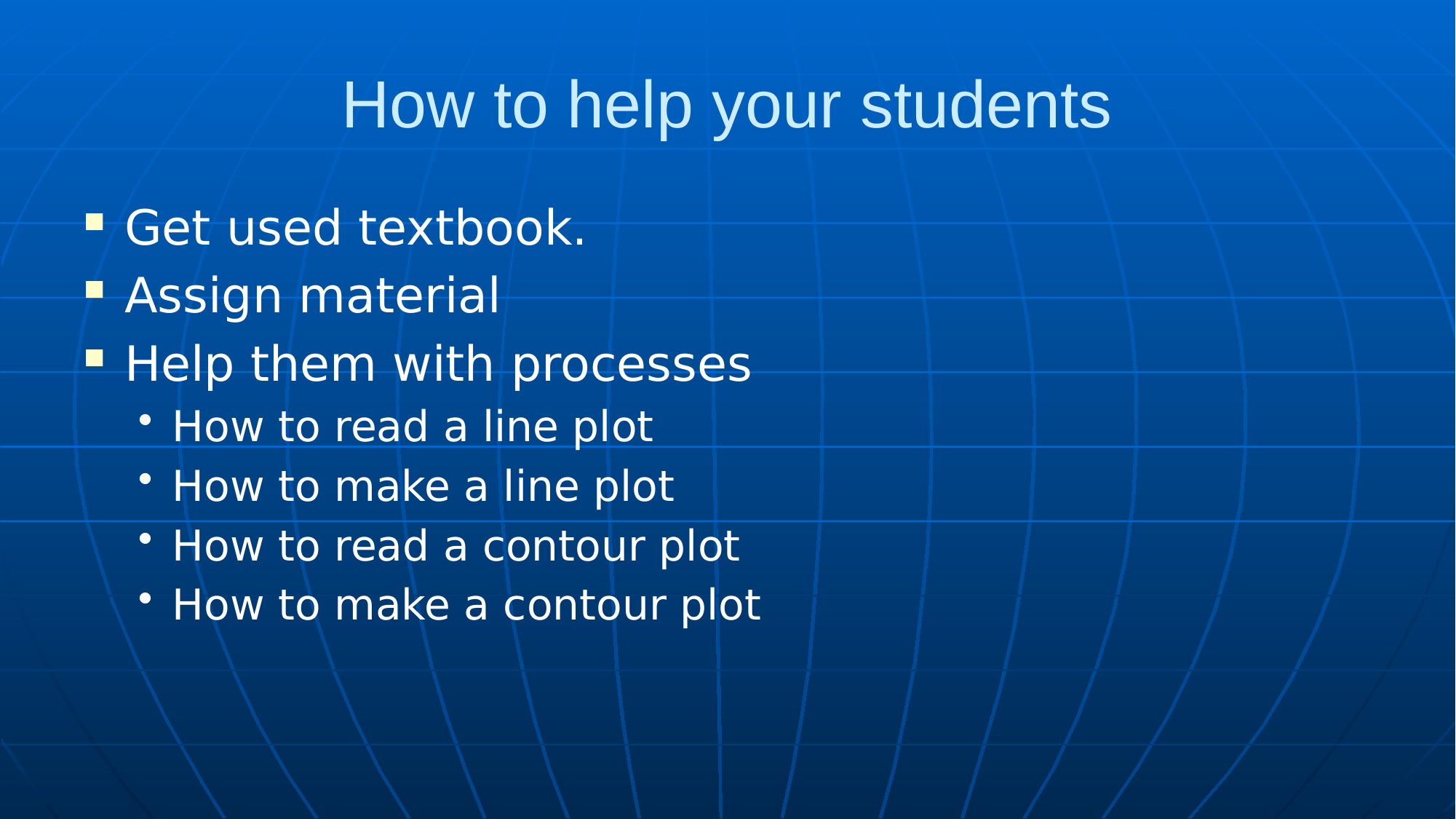

# How to help your students
Get used textbook.
Assign material
Help them with processes
How to read a line plot
How to make a line plot
How to read a contour plot
How to make a contour plot